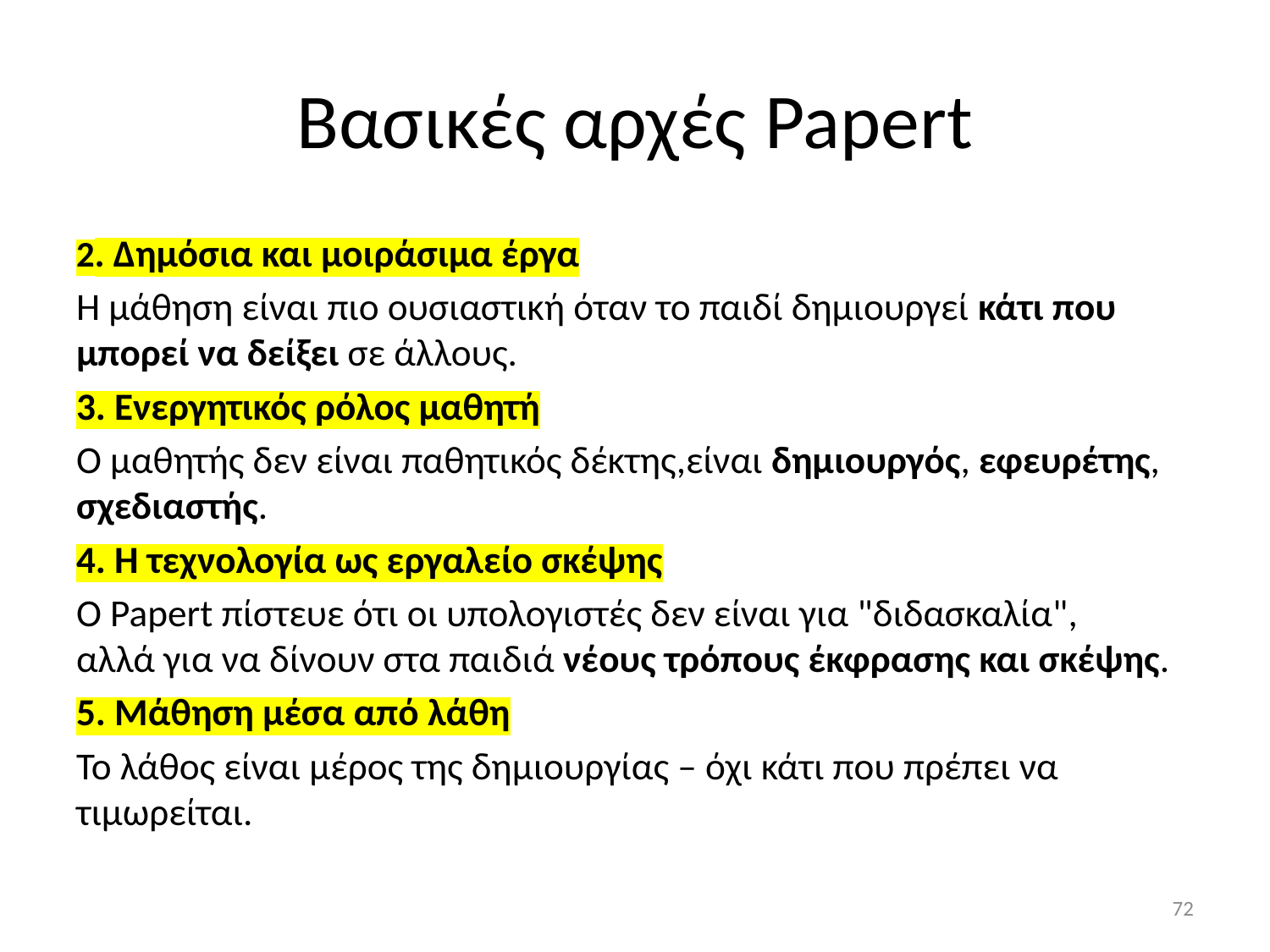

# Βασικές αρχές Papert
2. Δημόσια και μοιράσιμα έργα
Η μάθηση είναι πιο ουσιαστική όταν το παιδί δημιουργεί κάτι που μπορεί να δείξει σε άλλους.
3. Ενεργητικός ρόλος μαθητή
Ο μαθητής δεν είναι παθητικός δέκτης,είναι δημιουργός, εφευρέτης, σχεδιαστής.
4. Η τεχνολογία ως εργαλείο σκέψης
Ο Papert πίστευε ότι οι υπολογιστές δεν είναι για "διδασκαλία",
αλλά για να δίνουν στα παιδιά νέους τρόπους έκφρασης και σκέψης.
5. Μάθηση μέσα από λάθη
Το λάθος είναι μέρος της δημιουργίας – όχι κάτι που πρέπει να τιμωρείται.

72